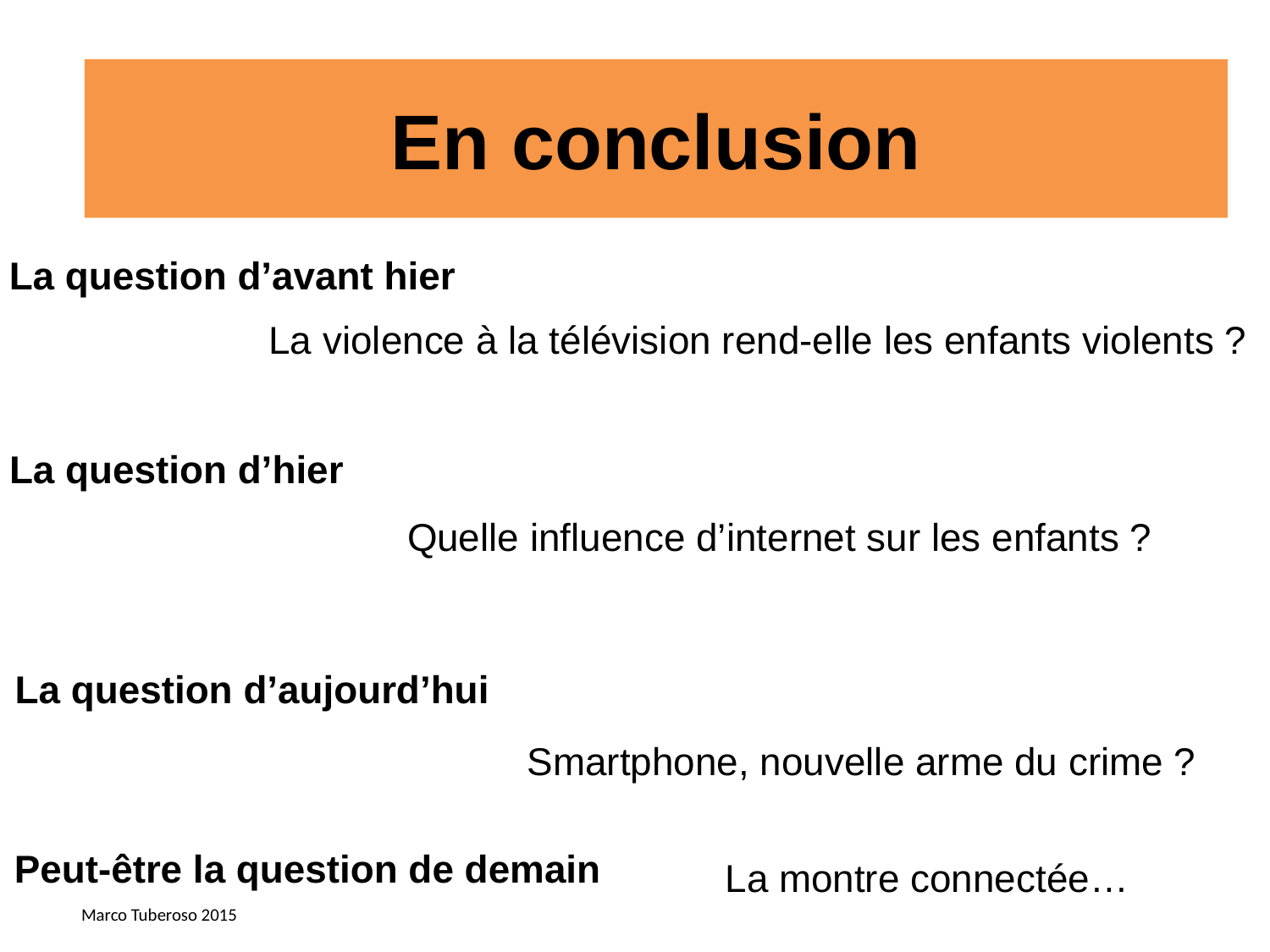

En conclusion
La question d’avant hier
La violence à la télévision rend-elle les enfants violents ?
La question d’hier

Quelle influence d’internet sur les enfants ?
La question d’aujourd’hui
Smartphone, nouvelle arme du crime ?
Peut-être la question de demain
La montre connectée…
Marco Tuberoso 2015